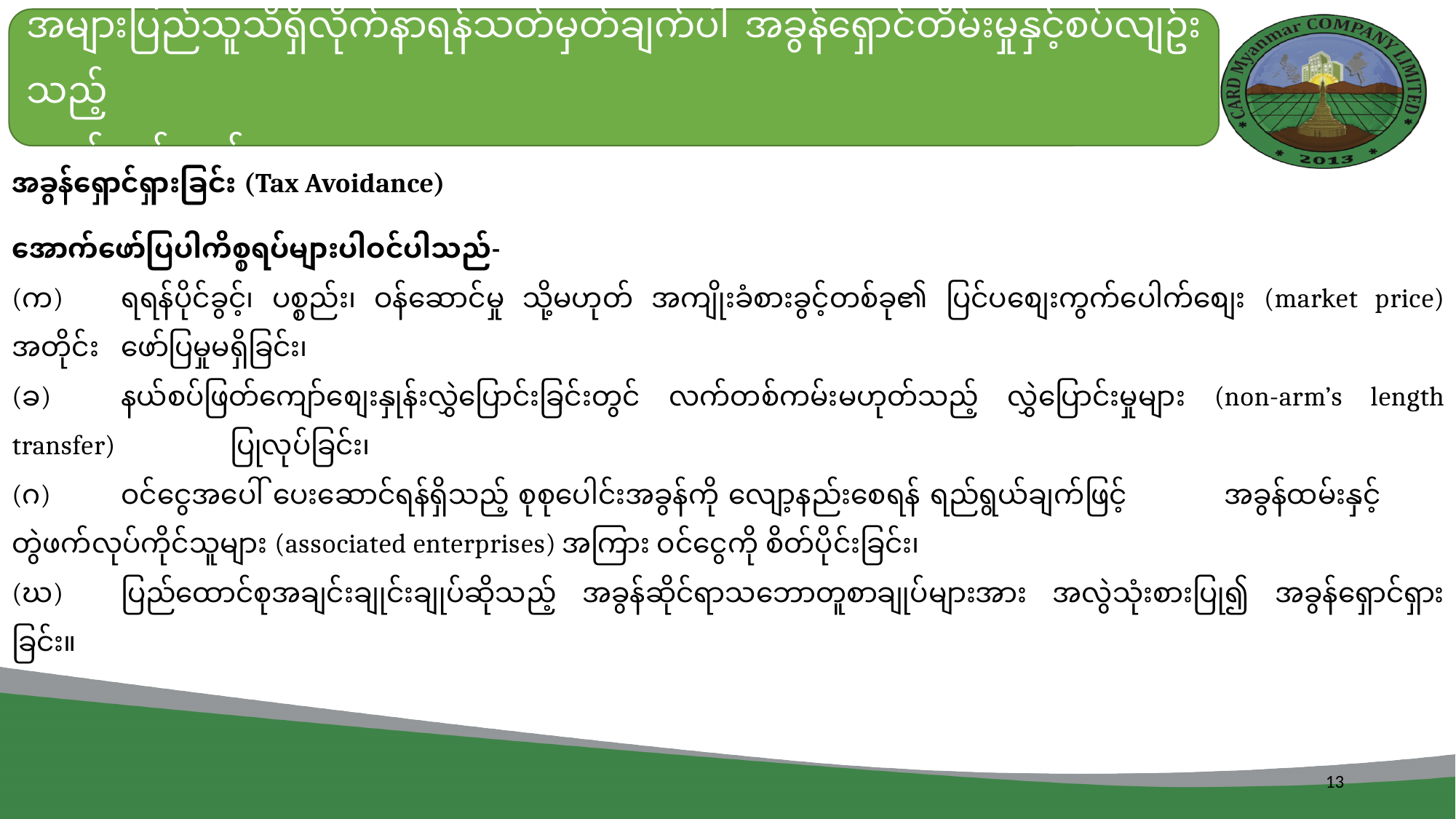

အများပြည်သူသိရှိလိုက်နာရန်သတ်မှတ်ချက်ပါ အခွန်ရှောင်တိမ်းမှုနှင့်စပ်လျဥ်းသည့်
သတ်မှတ်ချက်များ

အခွန်ရှောင်ရှားခြင်း (Tax Avoidance)
အောက်ဖော်ပြပါကိစ္စရပ်များပါဝင်ပါသည်-
(က)	ရရန်ပိုင်ခွင့်၊ ပစ္စည်း၊ ဝန်ဆောင်မှု သို့မဟုတ် အကျိုးခံစားခွင့်တစ်ခု၏ ပြင်ပစျေးကွက်ပေါက်စျေး (market price) အတိုင်း 	ဖော်ပြမှုမရှိခြင်း၊
(ခ)	နယ်စပ်ဖြတ်ကျော်စျေးနှုန်းလွှဲပြောင်းခြင်းတွင် လက်တစ်ကမ်းမဟုတ်သည့် လွှဲပြောင်းမှုများ (non-arm’s length transfer) 	ပြုလုပ်ခြင်း၊
(ဂ)	ဝင်ငွေအပေါ် ပေးဆောင်ရန်ရှိသည့် စုစုပေါင်းအခွန်ကို လျော့နည်းစေရန် ရည်ရွယ်ချက်ဖြင့် 	အခွန်ထမ်းနှင့် 	တွဲဖက်လုပ်ကိုင်သူများ (associated enterprises) အကြား ဝင်ငွေကို စိတ်ပိုင်းခြင်း၊
(ဃ)	ပြည်ထောင်စုအချင်းချုင်းချုပ်ဆိုသည့် အခွန်ဆိုင်ရာသဘောတူစာချုပ်များအား အလွဲသုံးစားပြု၍ အခွန်ရှောင်ရှားခြင်း။

13